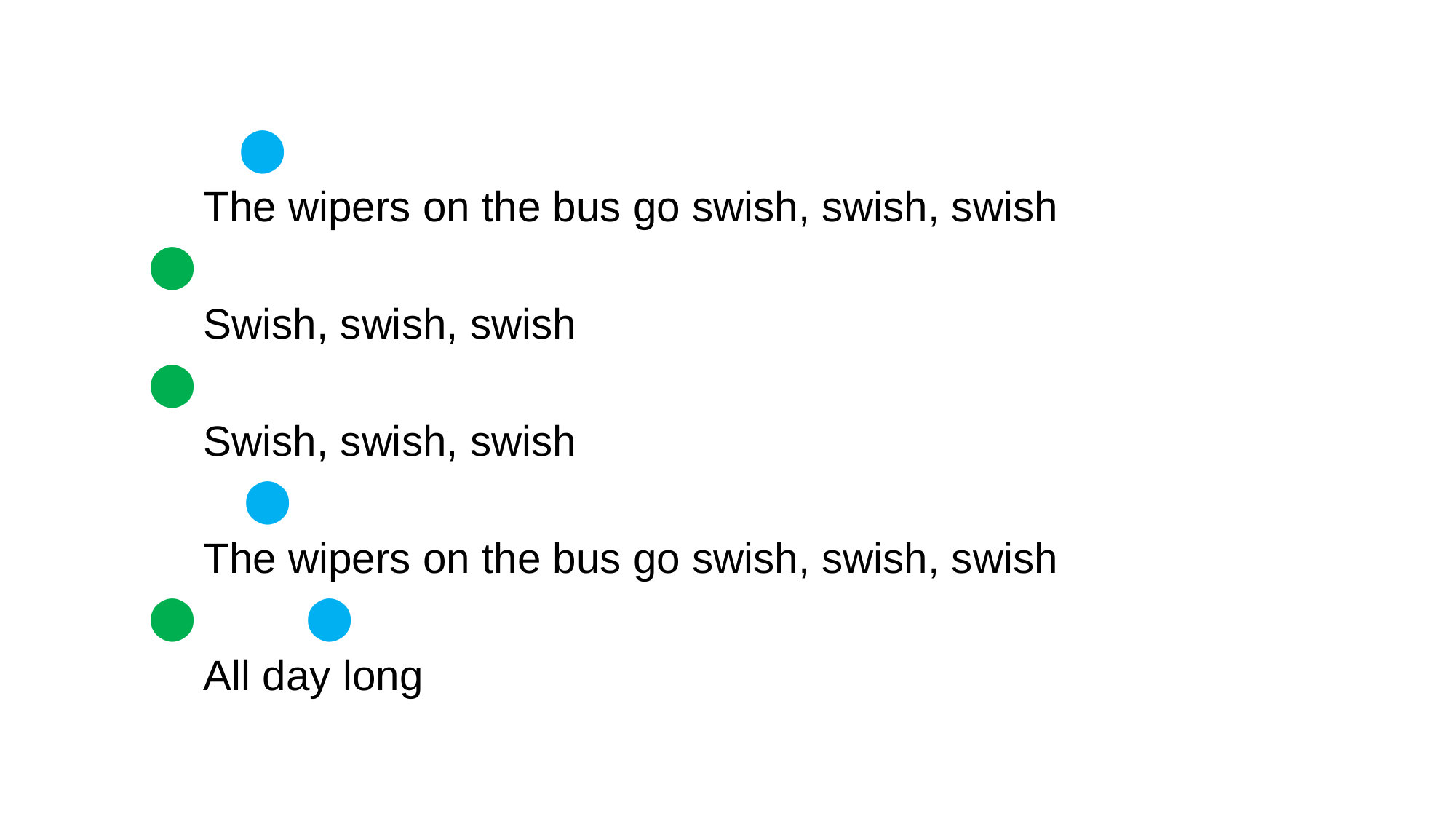

⬤
The wipers on the bus go swish, swish, swish
⬤
Swish, swish, swish
⬤
Swish, swish, swish
        ⬤
The wipers on the bus go swish, swish, swish
⬤ 	    ⬤
All day long